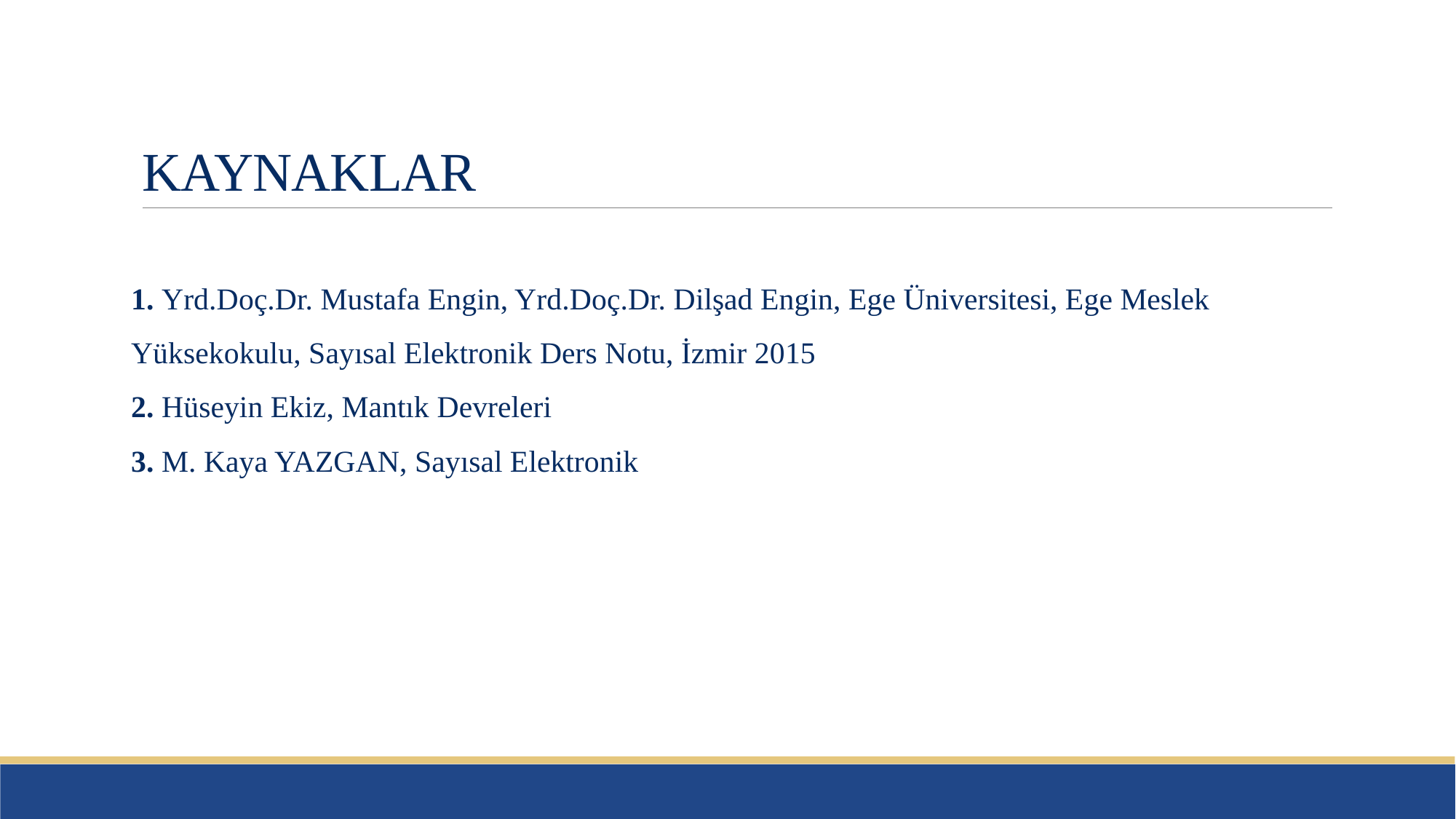

# KAYNAKLAR

1. Yrd.Doç.Dr. Mustafa Engin, Yrd.Doç.Dr. Dilşad Engin, Ege Üniversitesi, Ege Meslek
Yüksekokulu, Sayısal Elektronik Ders Notu, İzmir 2015
2. Hüseyin Ekiz, Mantık Devreleri
3. M. Kaya YAZGAN, Sayısal Elektronik